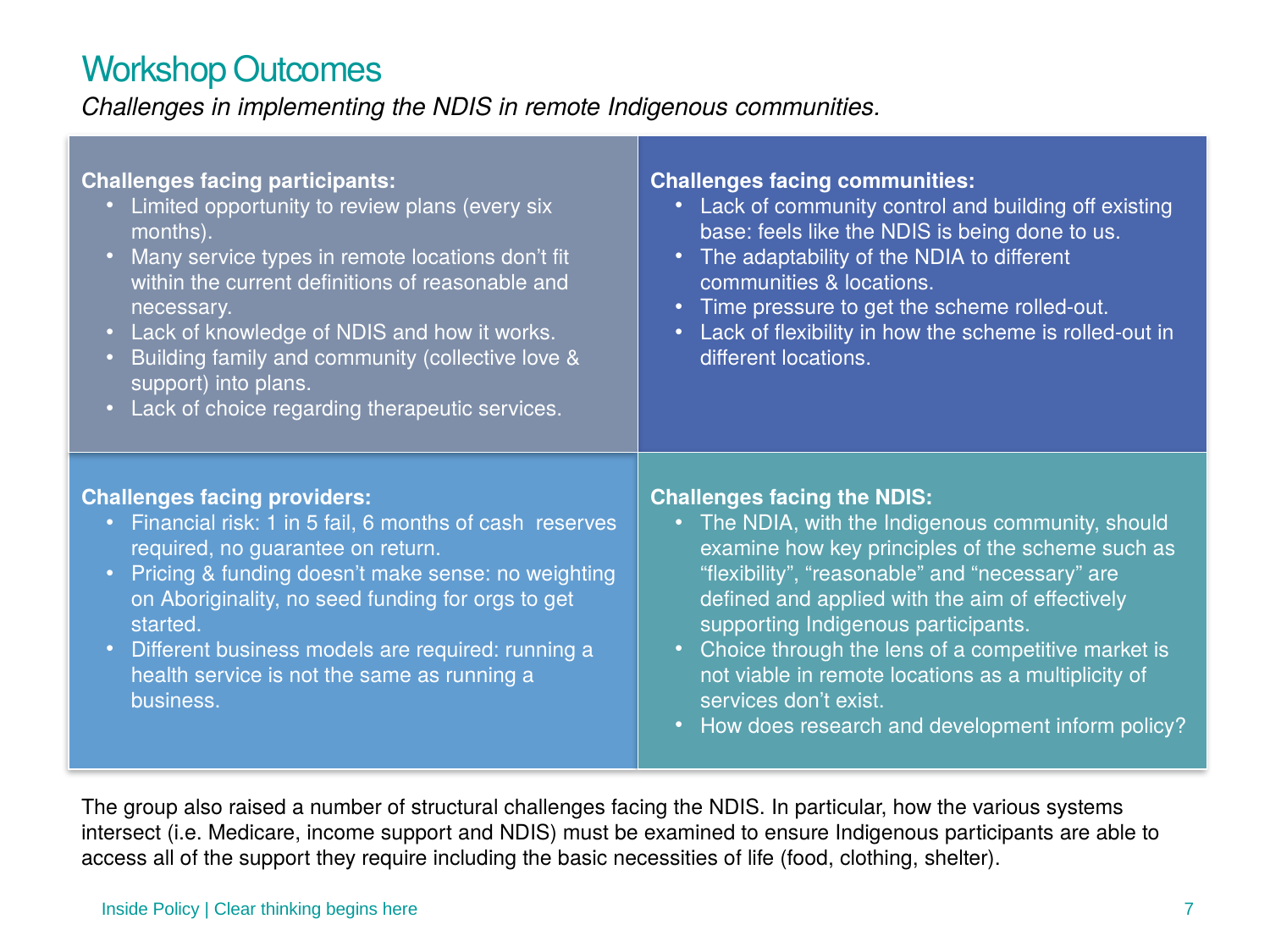

Workshop Outcomes
Challenges in implementing the NDIS in remote Indigenous communities.

Challenges facing participants:
Limited opportunity to review plans (every six months).
Many service types in remote locations don’t fit within the current definitions of reasonable and necessary.
Lack of knowledge of NDIS and how it works.
Building family and community (collective love & support) into plans.
Lack of choice regarding therapeutic services.

Challenges facing communities:
Lack of community control and building off existing base: feels like the NDIS is being done to us.
The adaptability of the NDIA to different communities & locations.
Time pressure to get the scheme rolled-out.
Lack of flexibility in how the scheme is rolled-out in different locations.

Challenges facing providers:
Financial risk: 1 in 5 fail, 6 months of cash  reserves required, no guarantee on return.
Pricing & funding doesn’t make sense: no weighting on Aboriginality, no seed funding for orgs to get started.
Different business models are required: running a health service is not the same as running a business.

Challenges facing the NDIS:
The NDIA, with the Indigenous community, should examine how key principles of the scheme such as “flexibility”, “reasonable” and “necessary” are defined and applied with the aim of effectively supporting Indigenous participants.
Choice through the lens of a competitive market is not viable in remote locations as a multiplicity of services don’t exist.
How does research and development inform policy?
The group also raised a number of structural challenges facing the NDIS. In particular, how the various systems intersect (i.e. Medicare, income support and NDIS) must be examined to ensure Indigenous participants are able to access all of the support they require including the basic necessities of life (food, clothing, shelter).
Inside Policy | Clear thinking begins here
7